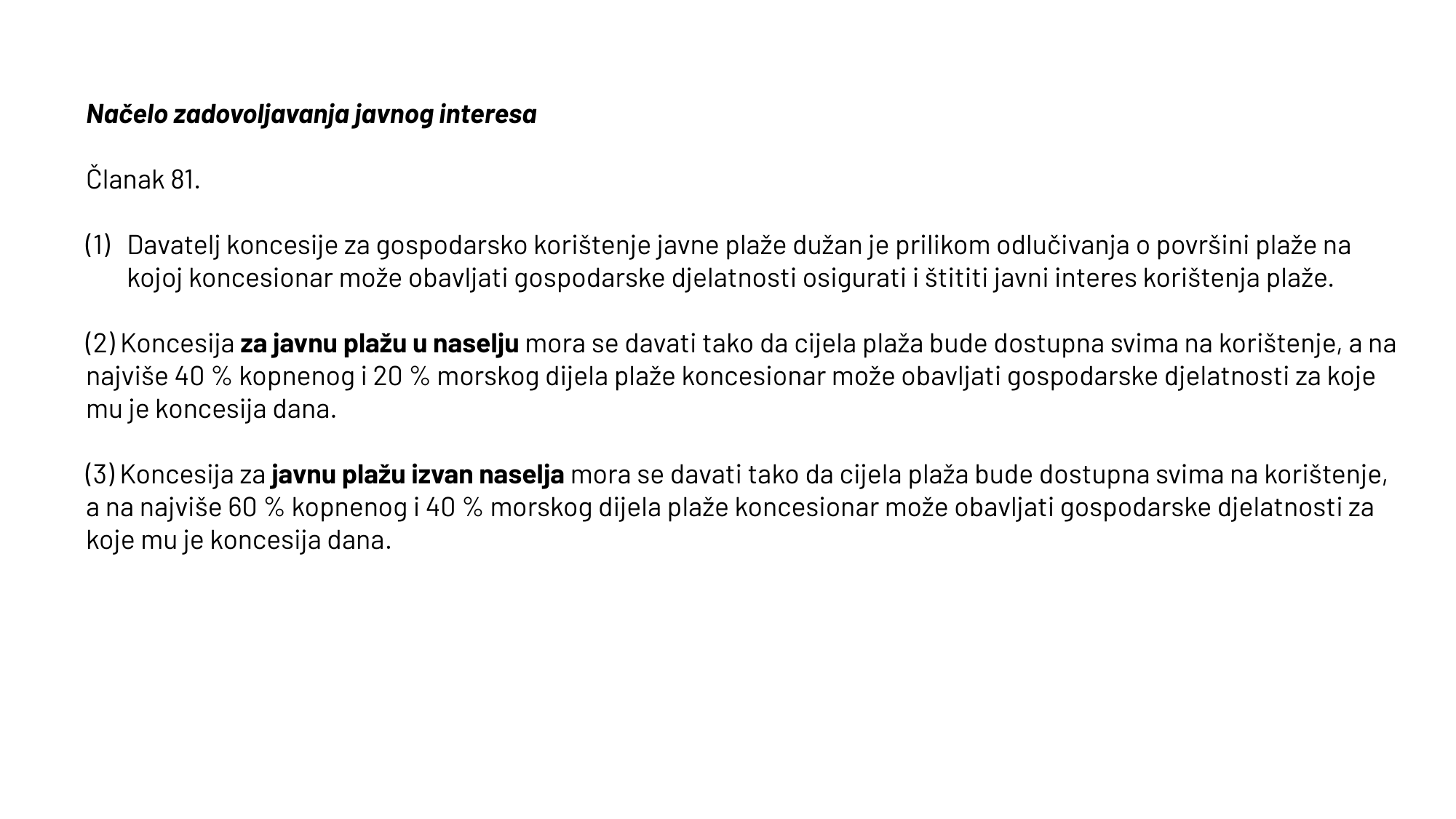

Načelo zadovoljavanja javnog interesa

Članak 81.

Davatelj koncesije za gospodarsko korištenje javne plaže dužan je prilikom odlučivanja o površini plaže na kojoj koncesionar može obavljati gospodarske djelatnosti osigurati i štititi javni interes korištenja plaže.

(2) Koncesija za javnu plažu u naselju mora se davati tako da cijela plaža bude dostupna svima na korištenje, a na najviše 40 % kopnenog i 20 % morskog dijela plaže koncesionar može obavljati gospodarske djelatnosti za koje mu je koncesija dana.

(3) Koncesija za javnu plažu izvan naselja mora se davati tako da cijela plaža bude dostupna svima na korištenje, a na najviše 60 % kopnenog i 40 % morskog dijela plaže koncesionar može obavljati gospodarske djelatnosti za koje mu je koncesija dana.